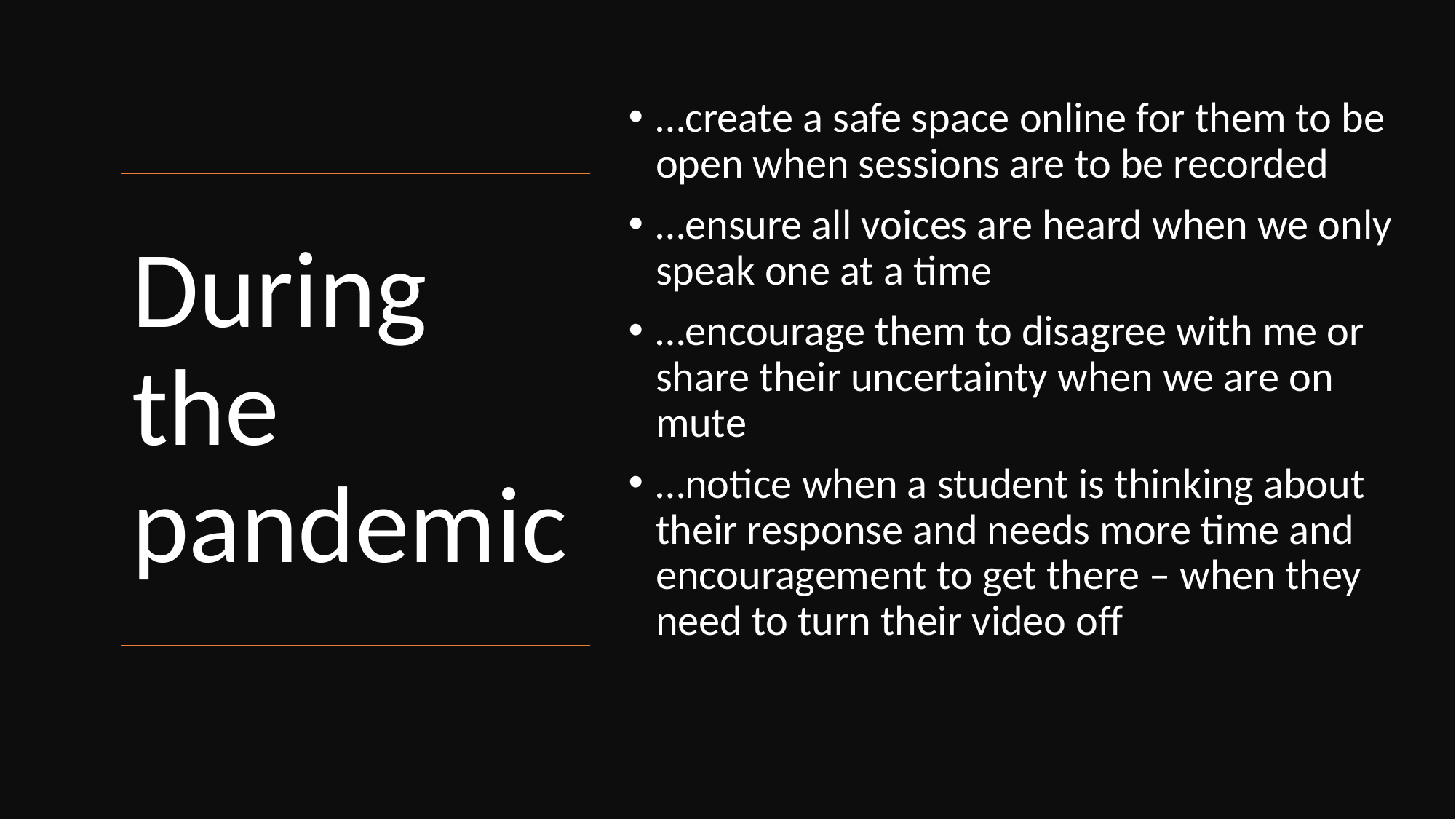

…create a safe space online for them to be open when sessions are to be recorded
…ensure all voices are heard when we only speak one at a time
…encourage them to disagree with me or share their uncertainty when we are on mute
…notice when a student is thinking about their response and needs more time and encouragement to get there – when they need to turn their video off

# During the pandemic